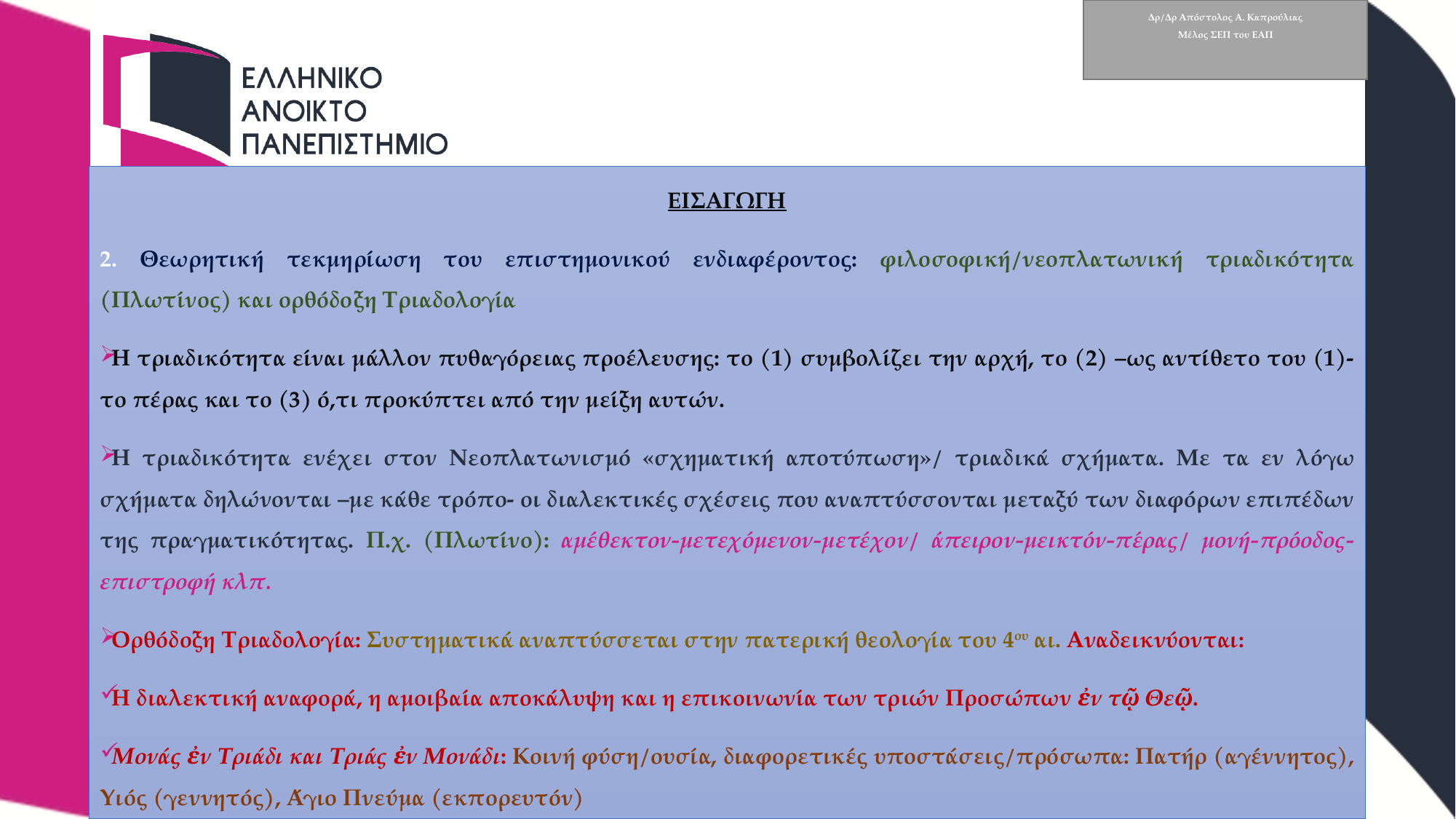

# Δρ/Δρ Απόστολος Α. Καπρούλιας Μέλος ΣΕΠ του ΕΑΠ
ΕΙΣΑΓΩΓΗ
2. Θεωρητική τεκμηρίωση του επιστημονικού ενδιαφέροντος: φιλοσοφική/νεοπλατωνική τριαδικότητα (Πλωτίνος) και ορθόδοξη Τριαδολογία
Η τριαδικότητα είναι μάλλον πυθαγόρειας προέλευσης: το (1) συμβολίζει την αρχή, το (2) –ως αντίθετο του (1)- το πέρας και το (3) ό,τι προκύπτει από την μείξη αυτών.
H τριαδικότητα ενέχει στον Νεοπλατωνισμό «σχηματική αποτύπωση»/ τριαδικά σχήματα. Με τα εν λόγω σχήματα δηλώνονται –με κάθε τρόπο- οι διαλεκτικές σχέσεις που αναπτύσσονται μεταξύ των διαφόρων επιπέδων της πραγματικότητας. Π.χ. (Πλωτίνο): αμέθεκτον-μετεχόμενον-μετέχον/ άπειρον-μεικτόν-πέρας/ μονή-πρόοδος-επιστροφή κλπ.
Ορθόδοξη Τριαδολογία: Συστηματικά αναπτύσσεται στην πατερική θεολογία του 4ου αι. Αναδεικνύονται:
Η διαλεκτική αναφορά, η αμοιβαία αποκάλυψη και η επικοινωνία των τριών Προσώπων ἐν τῷ Θεῷ.
Μονάς ἐν Τριάδι και Τριάς ἐν Μονάδι: Κοινή φύση/ουσία, διαφορετικές υποστάσεις/πρόσωπα: Πατήρ (αγέννητος), Υιός (γεννητός), Άγιο Πνεύμα (εκπορευτόν)